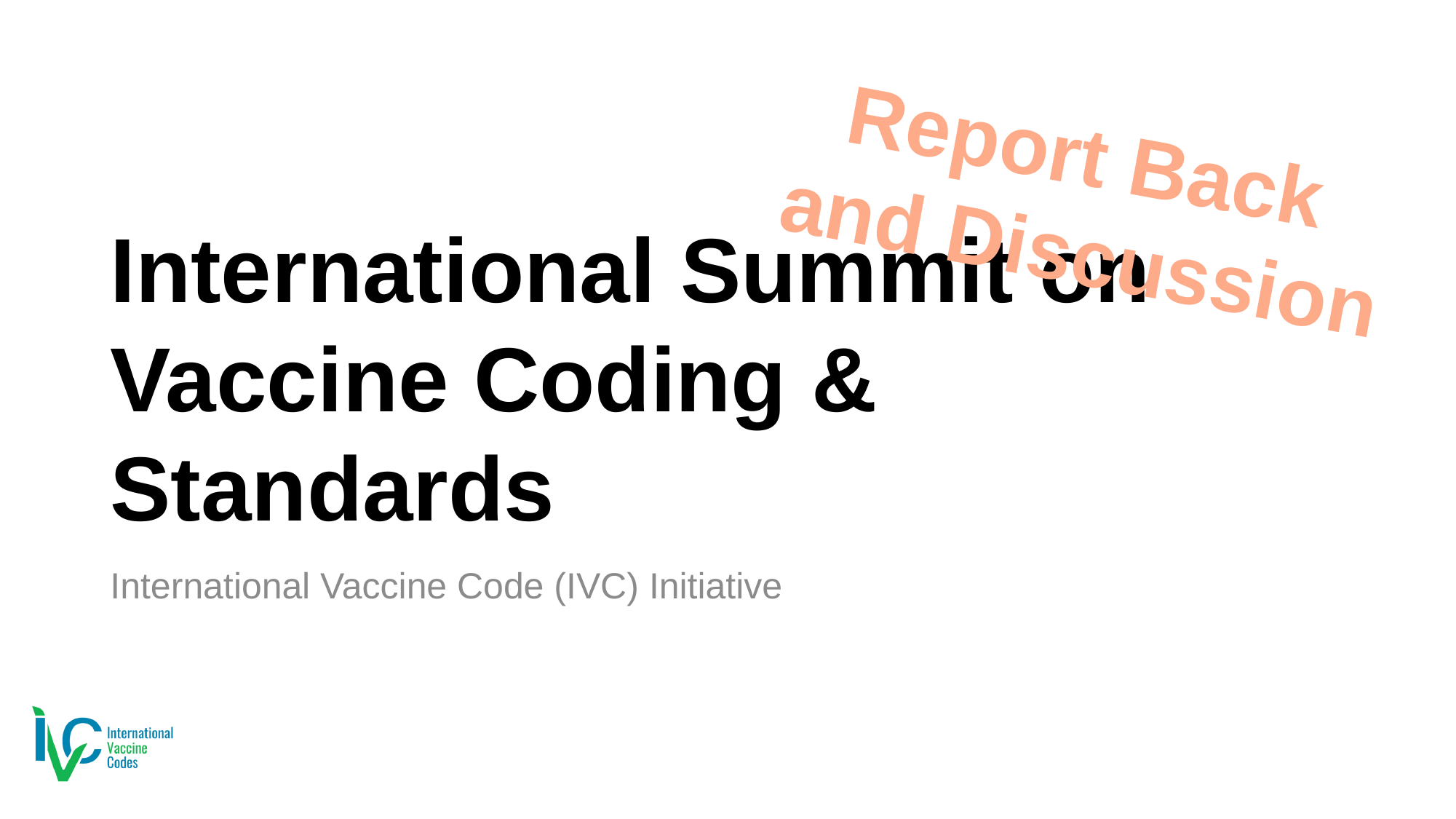

Report Back
and Discussion
# International Summit on Vaccine Coding & Standards
International Vaccine Code (IVC) Initiative